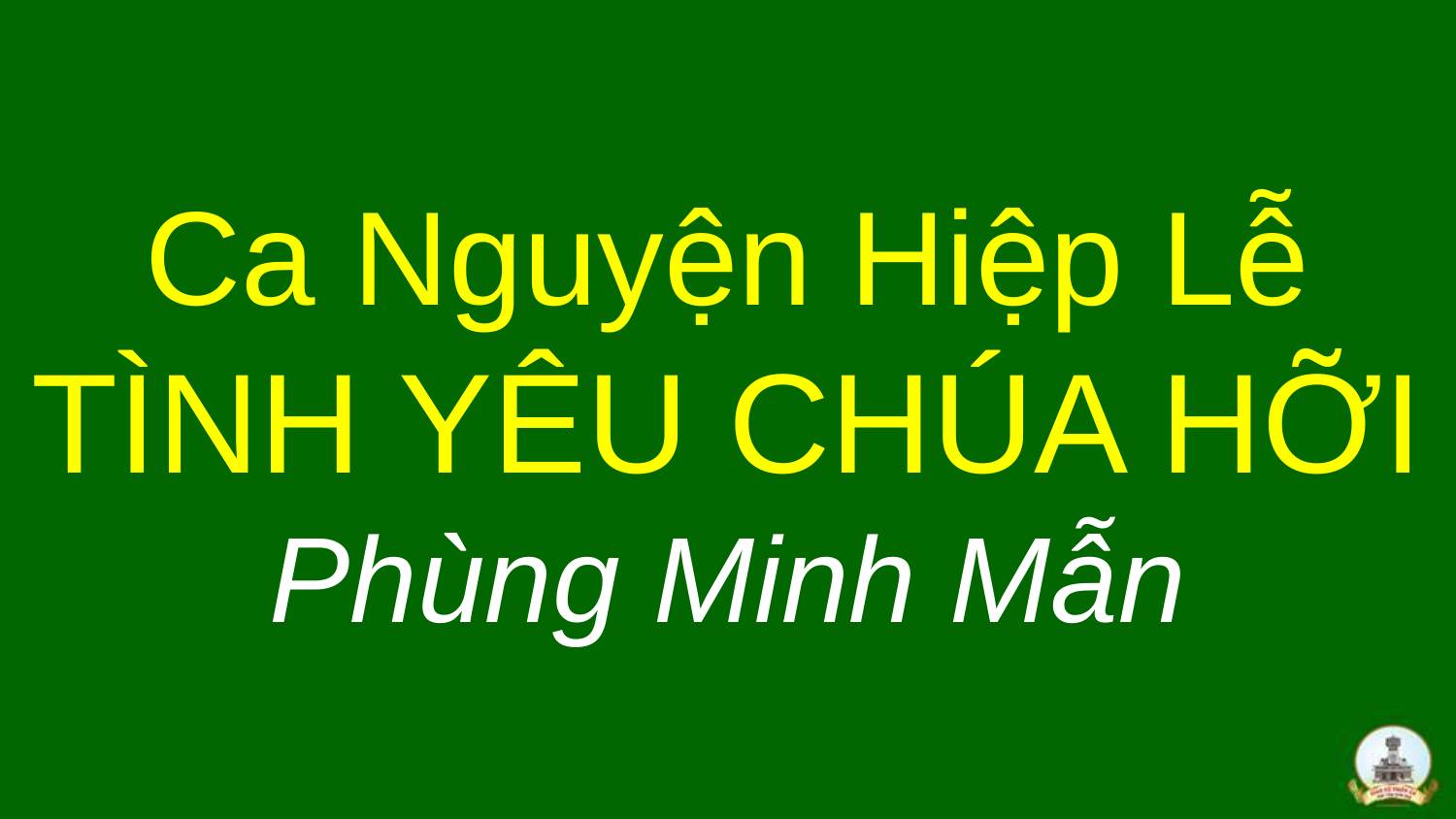

# Ca Nguyện Hiệp Lễ TÌNH YÊU CHÚA HỠI Phùng Minh Mẫn